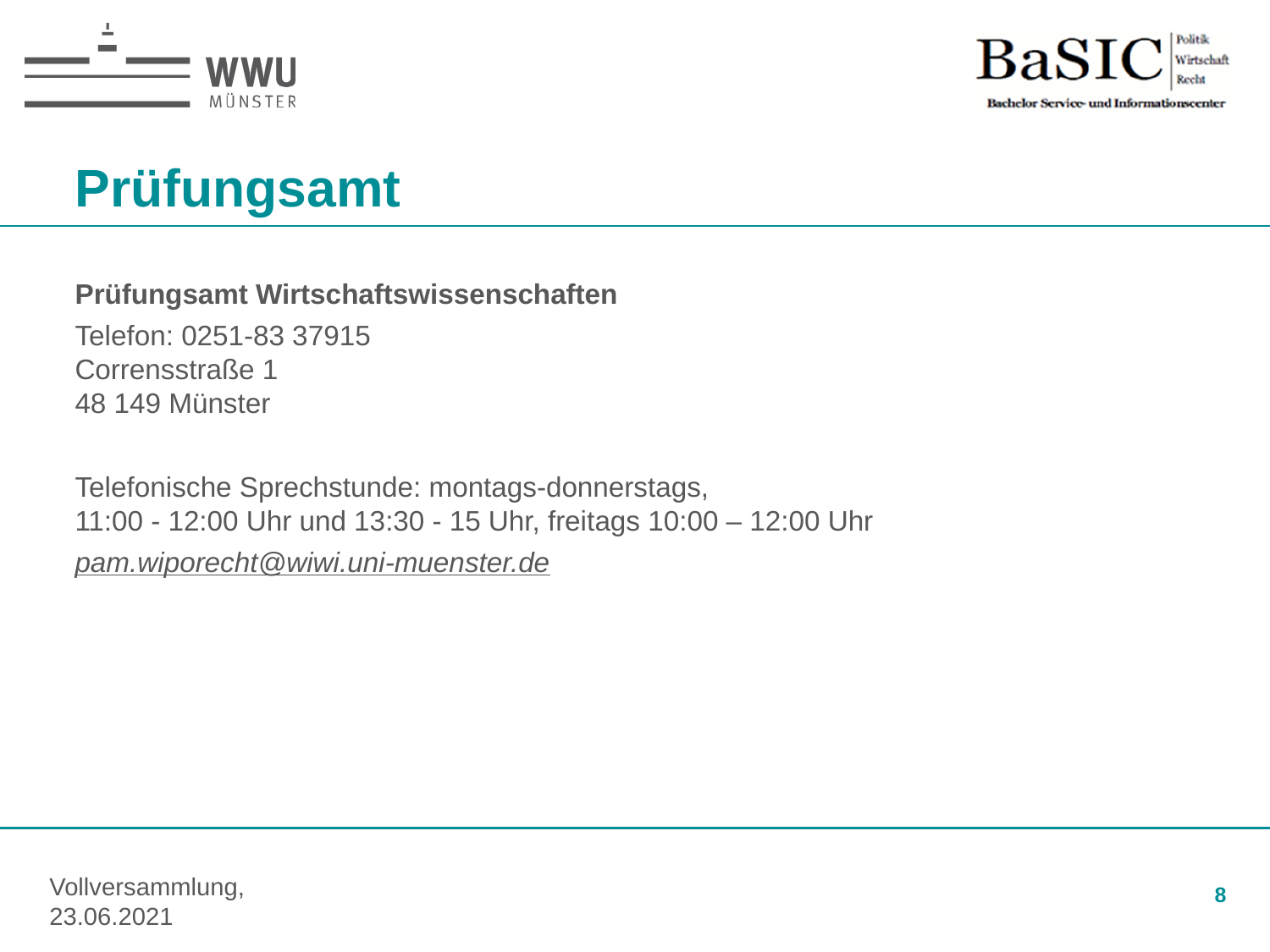

Prüfungsamt
Prüfungsamt Wirtschaftswissenschaften
Telefon: 0251-83 37915
Corrensstraße 1
48 149 Münster

Telefonische Sprechstunde: montags-donnerstags,
11:00 - 12:00 Uhr und 13:30 - 15 Uhr, freitags 10:00 – 12:00 Uhr
pam.wiporecht@wiwi.uni-muenster.de

8